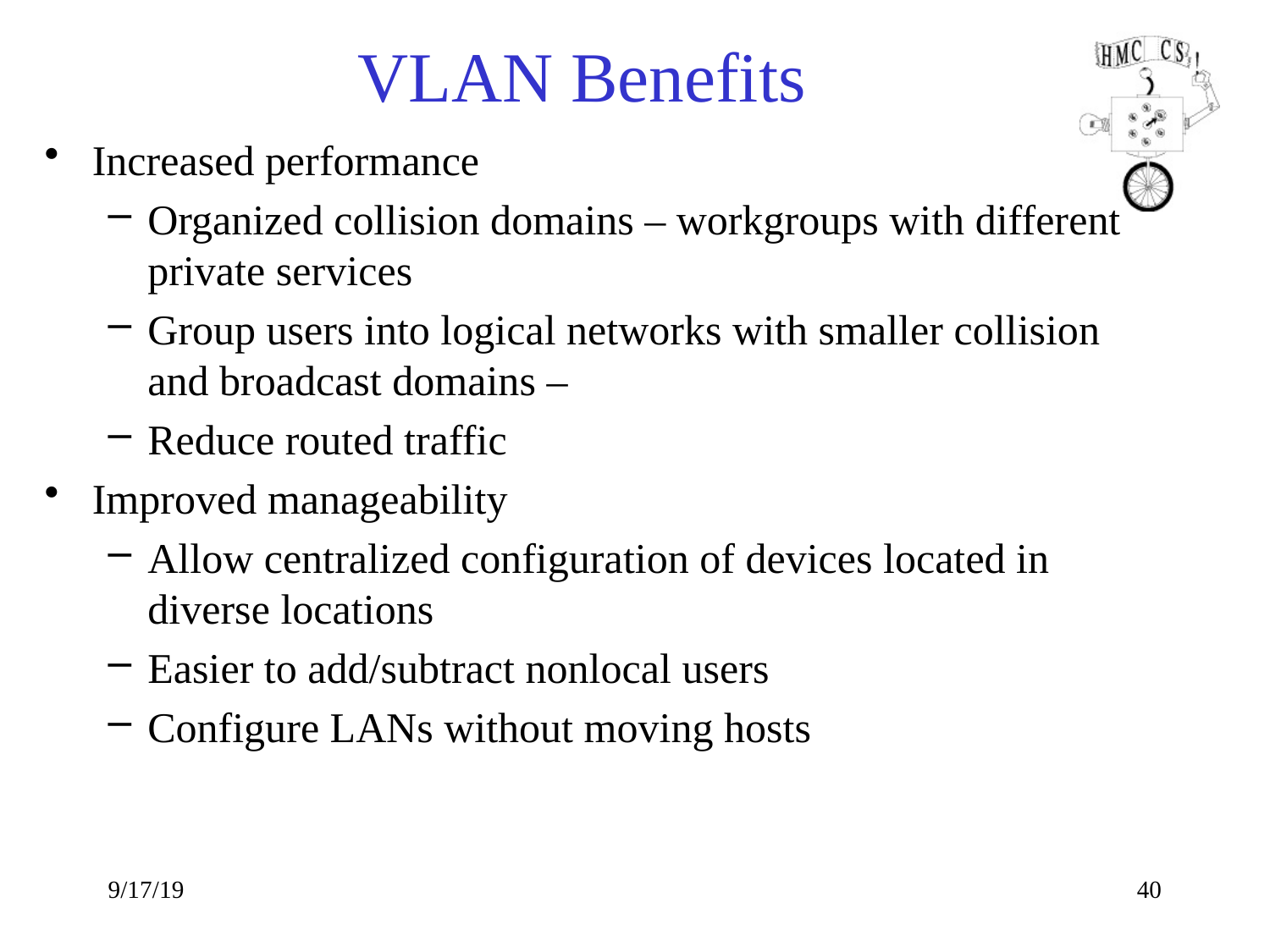

# VLAN Benefits
Increased performance
Organized collision domains – workgroups with different private services
Group users into logical networks with smaller collision and broadcast domains –
Reduce routed traffic
Improved manageability
Allow centralized configuration of devices located in diverse locations
Easier to add/subtract nonlocal users
Configure LANs without moving hosts

9/17/19
40